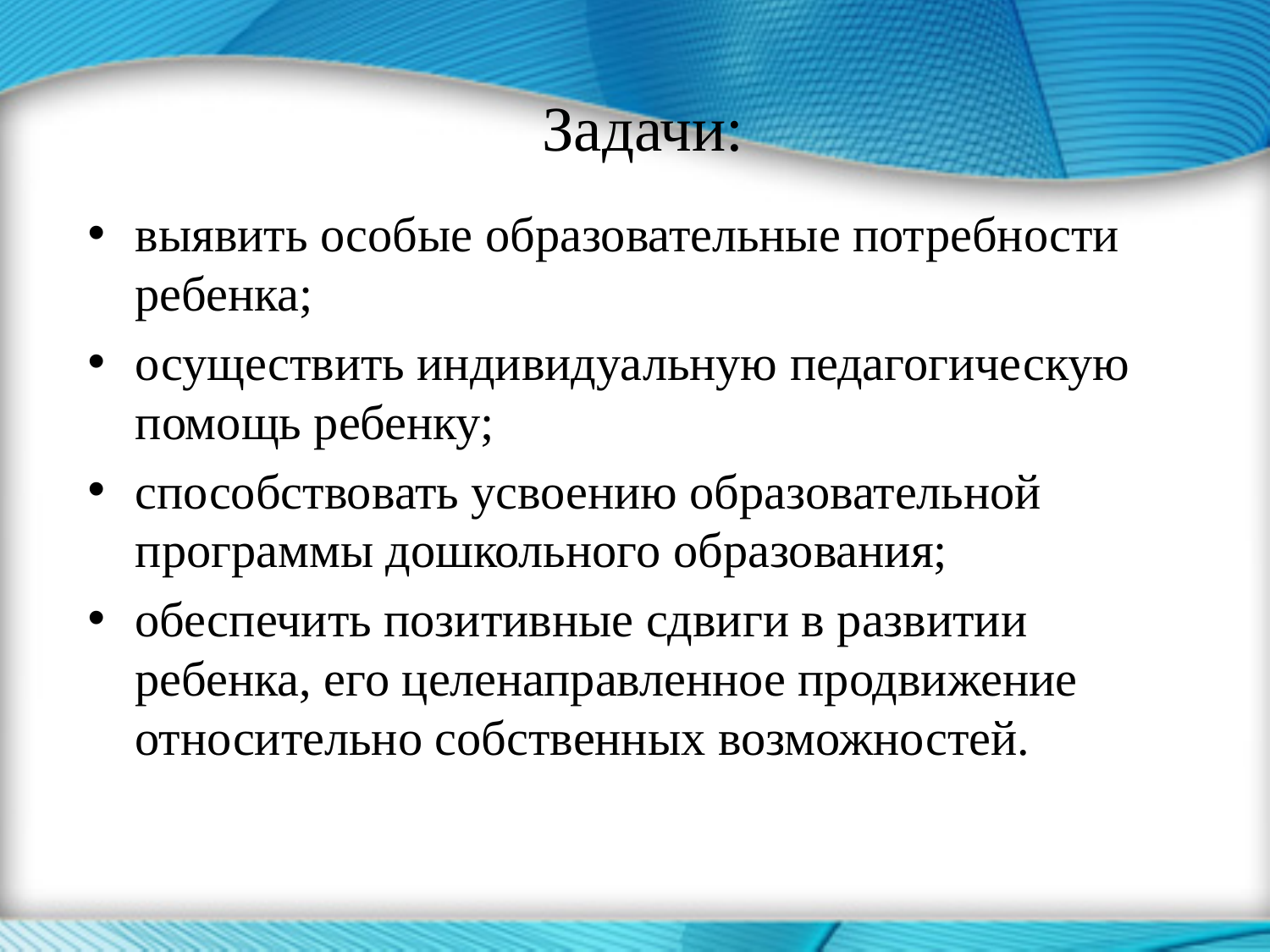

Задачи:
выявить особые образовательные потребности ребенка;
осуществить индивидуальную педагогическую помощь ребенку;
способствовать усвоению образовательной программы дошкольного образования;
обеспечить позитивные сдвиги в развитии ребенка, его целенаправленное продвижение относительно собственных возможностей.